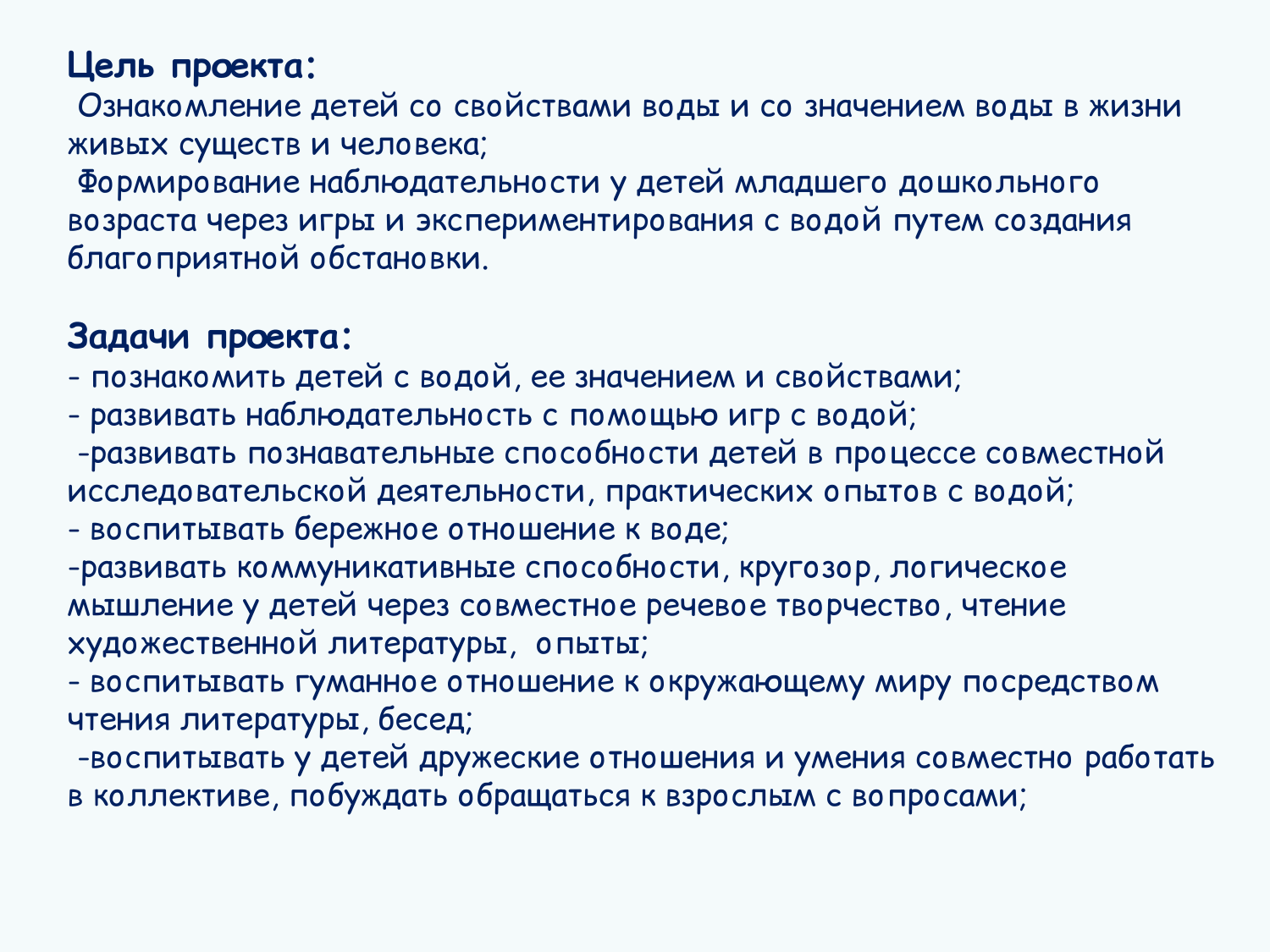

#
Цель проекта:
 Ознакомление детей со свойствами воды и со значением воды в жизни
живых существ и человека;
 Формирование наблюдательности у детей младшего дошкольного
возраста через игры и экспериментирования с водой путем создания
благоприятной обстановки.

Задачи проекта:
- познакомить детей с водой, ее значением и свойствами;
- развивать наблюдательность с помощью игр с водой;
 -развивать познавательные способности детей в процессе совместной исследовательской деятельности, практических опытов с водой;
- воспитывать бережное отношение к воде;
-развивать коммуникативные способности, кругозор, логическое мышление у детей через совместное речевое творчество, чтение художественной литературы,  опыты;
- воспитывать гуманное отношение к окружающему миру посредством чтения литературы, бесед;
 -воспитывать у детей дружеские отношения и умения совместно работать в коллективе, побуждать обращаться к взрослым с вопросами;